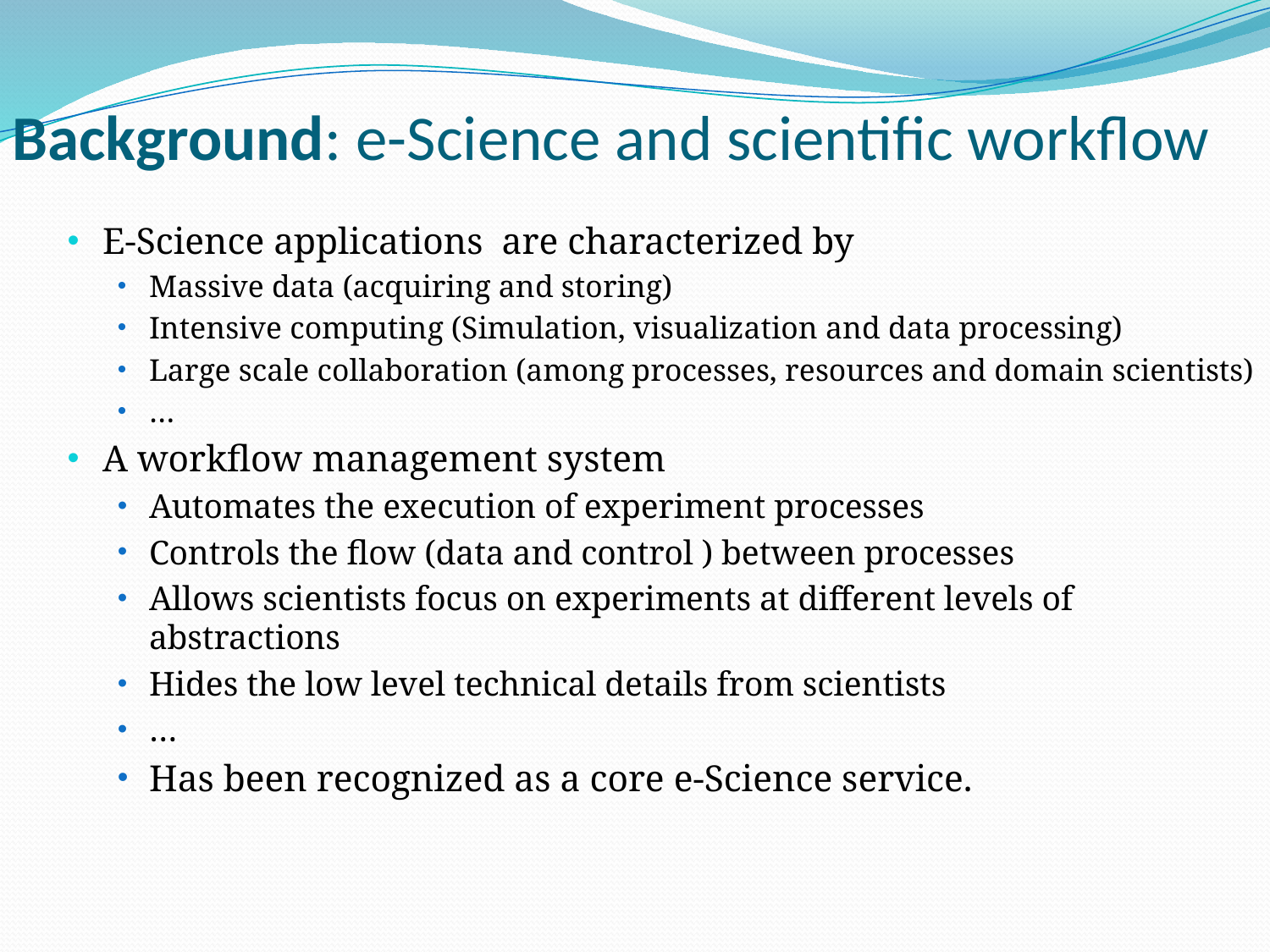

Background: e-Science and scientific workflow
E-Science applications  are characterized by
Massive data (acquiring and storing)
Intensive computing (Simulation, visualization and data processing)
Large scale collaboration (among processes, resources and domain scientists)
…
A workflow management system
Automates the execution of experiment processes
Controls the flow (data and control ) between processes
Allows scientists focus on experiments at different levels of abstractions
Hides the low level technical details from scientists
…
Has been recognized as a core e-Science service.